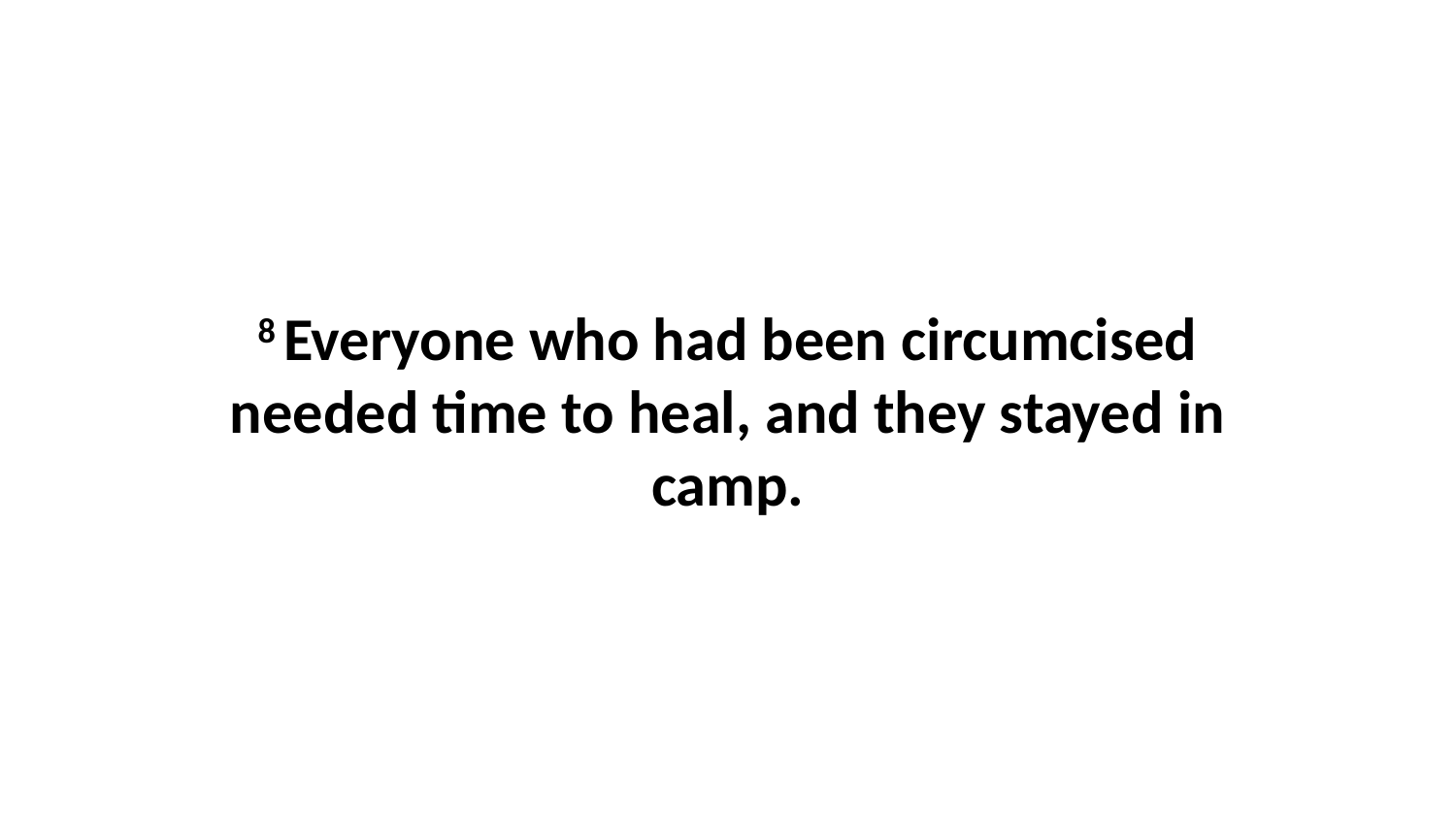

8 Everyone who had been circumcised needed time to heal, and they stayed in camp.